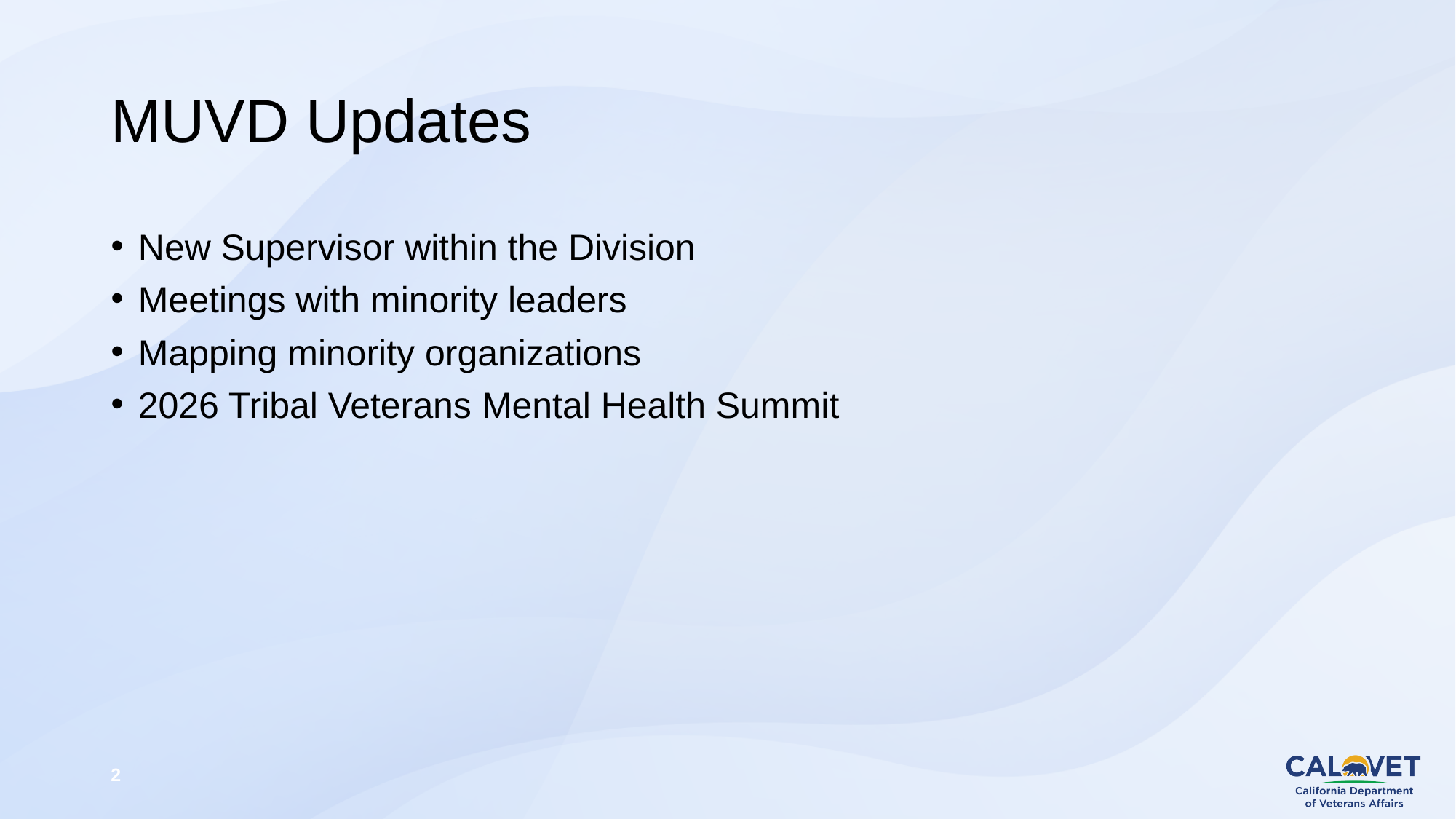

# MUVD Updates
New Supervisor within the Division
Meetings with minority leaders
Mapping minority organizations
2026 Tribal Veterans Mental Health Summit
2